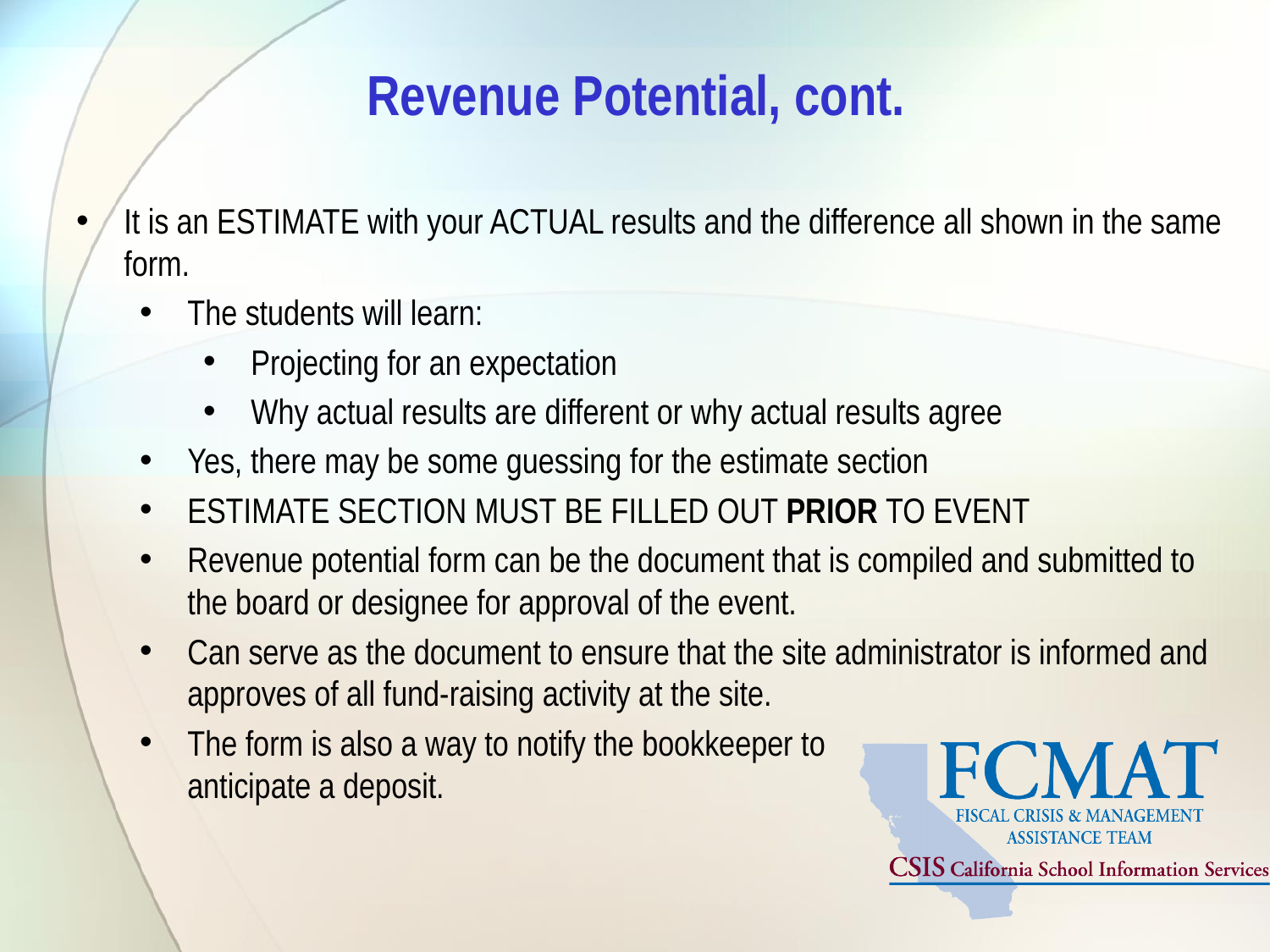

# Revenue Potential, cont.
It is an ESTIMATE with your ACTUAL results and the difference all shown in the same form.
The students will learn:
Projecting for an expectation
Why actual results are different or why actual results agree
Yes, there may be some guessing for the estimate section
ESTIMATE SECTION MUST BE FILLED OUT PRIOR TO EVENT
Revenue potential form can be the document that is compiled and submitted to the board or designee for approval of the event.
Can serve as the document to ensure that the site administrator is informed and approves of all fund-raising activity at the site.
The form is also a way to notify the bookkeeper to                                     anticipate a deposit.